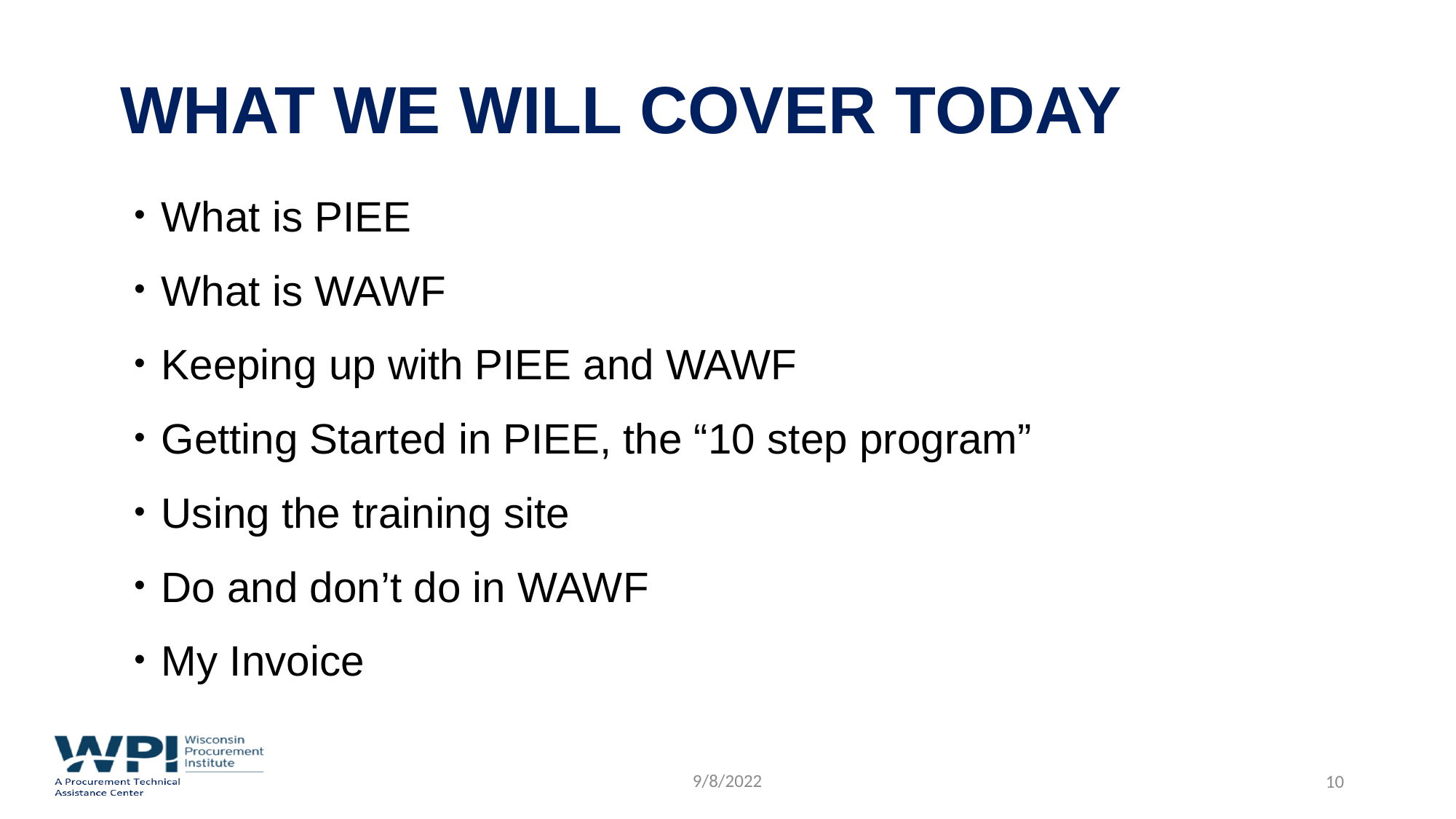

# What we will Cover Today
What is PIEE
What is WAWF
Keeping up with PIEE and WAWF
Getting Started in PIEE, the “10 step program”
Using the training site
Do and don’t do in WAWF
My Invoice

9/8/2022
 10